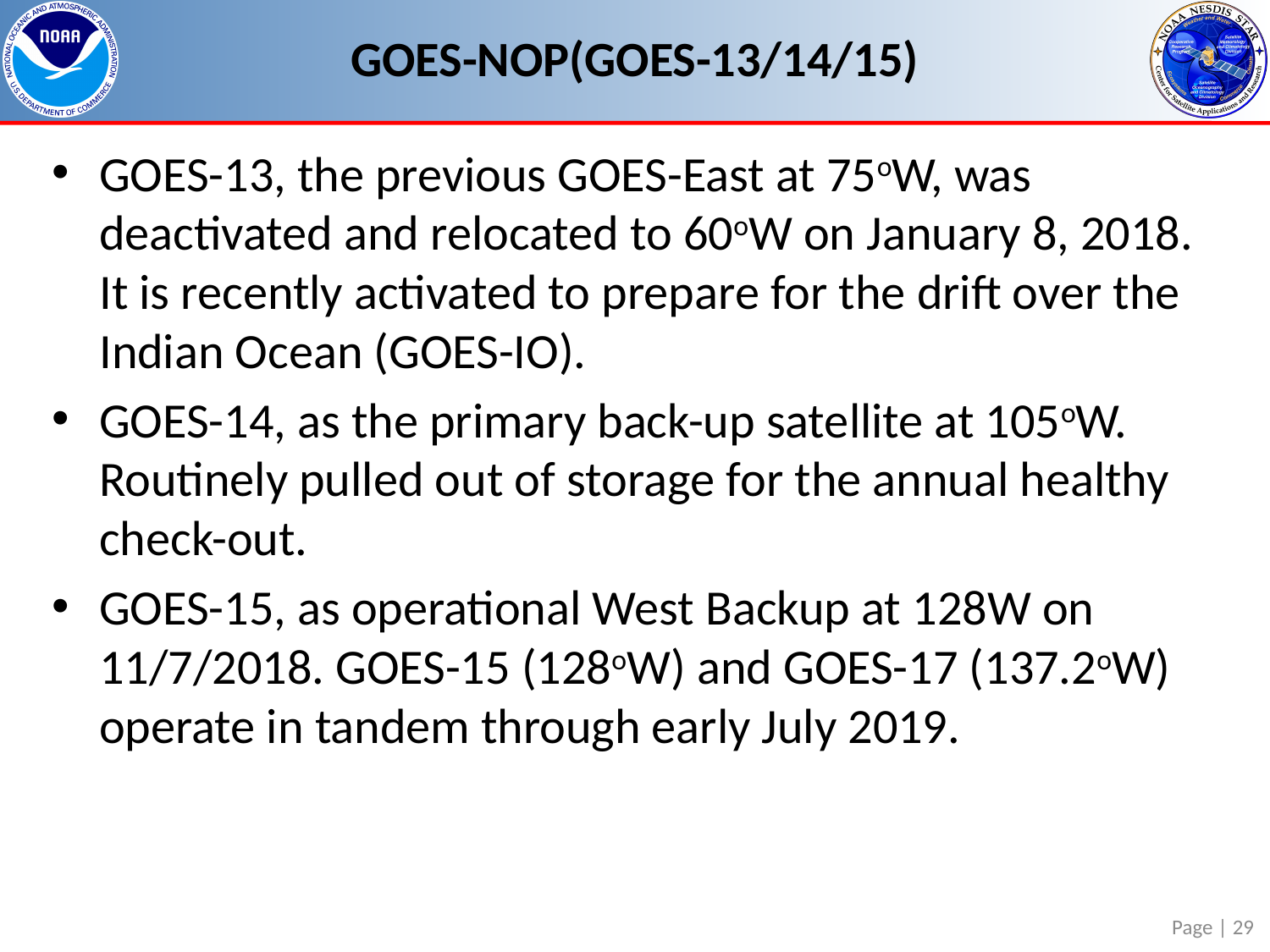

# GOES-NOP(GOES-13/14/15)
GOES-13, the previous GOES-East at 75oW, was deactivated and relocated to 60oW on January 8, 2018.  It is recently activated to prepare for the drift over the Indian Ocean (GOES-IO).
GOES-14, as the primary back-up satellite at 105oW.  Routinely pulled out of storage for the annual healthy check-out.
GOES-15, as operational West Backup at 128W on 11/7/2018. GOES-15 (128oW) and GOES-17 (137.2oW) operate in tandem through early July 2019.
Page | 29